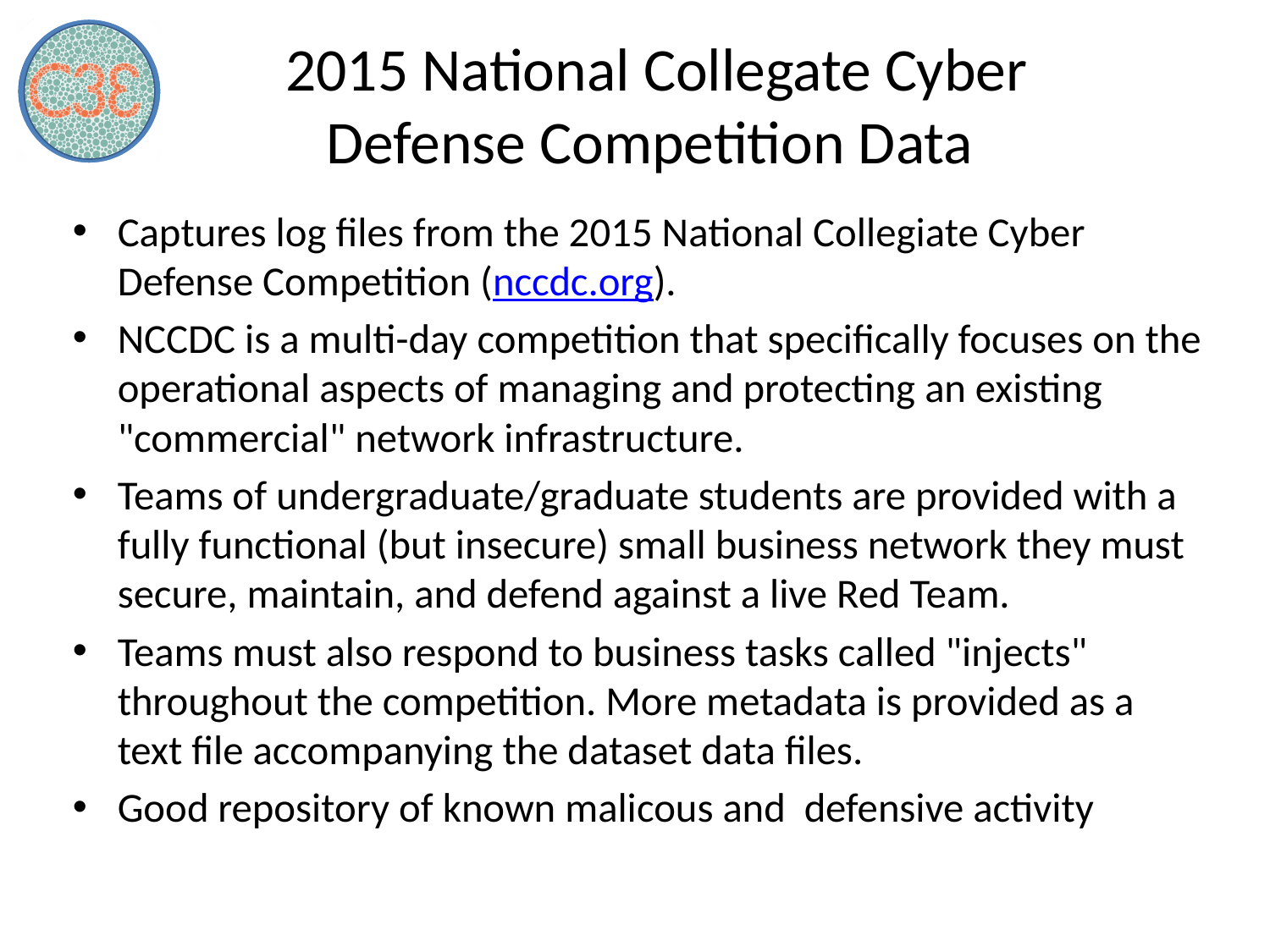

# 2015 National Collegate Cyber Defense Competition Data
Captures log files from the 2015 National Collegiate Cyber Defense Competition (nccdc.org).
NCCDC is a multi-day competition that specifically focuses on the operational aspects of managing and protecting an existing "commercial" network infrastructure.
Teams of undergraduate/graduate students are provided with a fully functional (but insecure) small business network they must secure, maintain, and defend against a live Red Team.
Teams must also respond to business tasks called "injects" throughout the competition. More metadata is provided as a text file accompanying the dataset data files.
Good repository of known malicous and  defensive activity